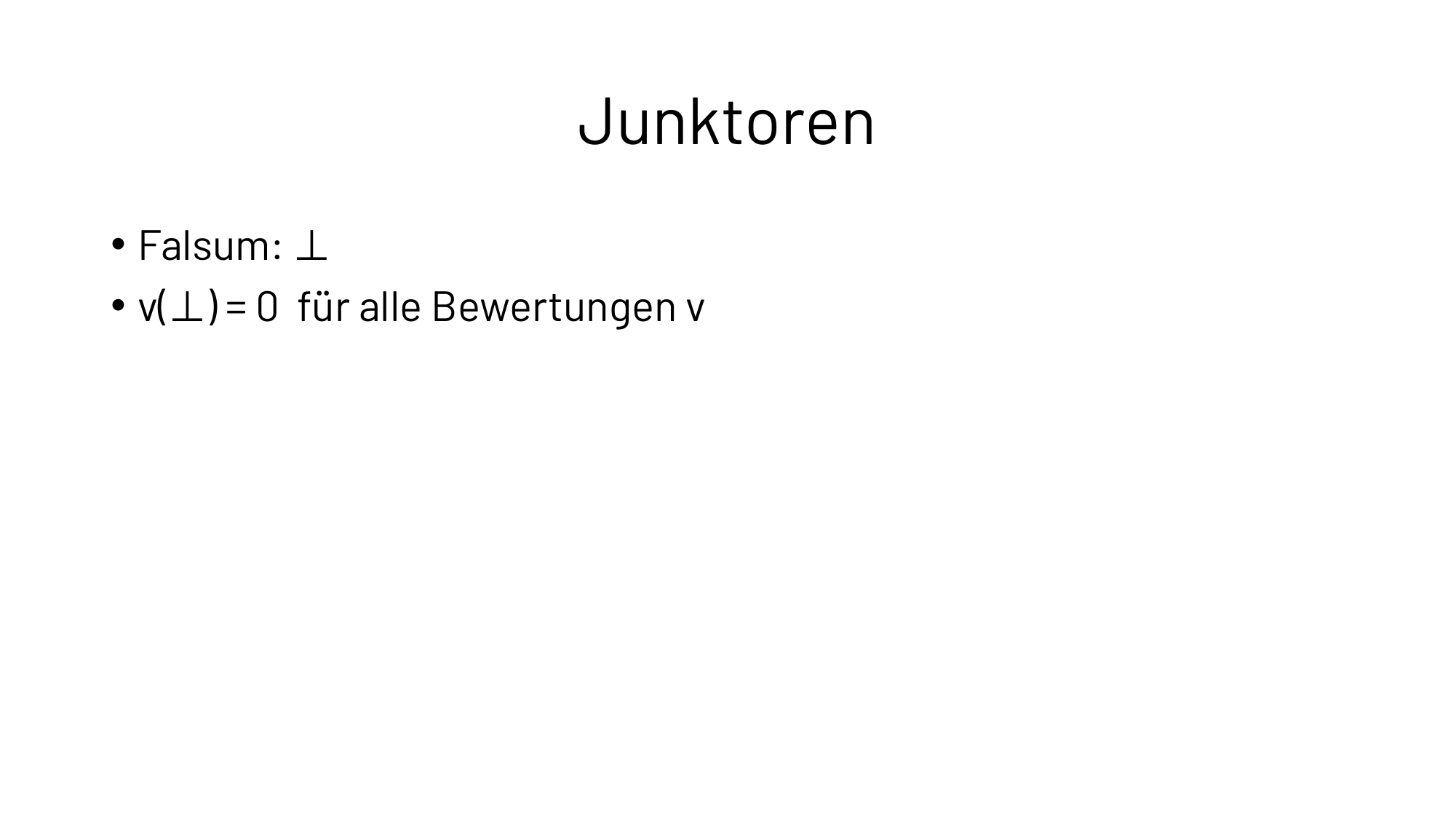

# Junktoren
Falsum: ⊥
v(⊥) = 0  für alle Bewertungen v